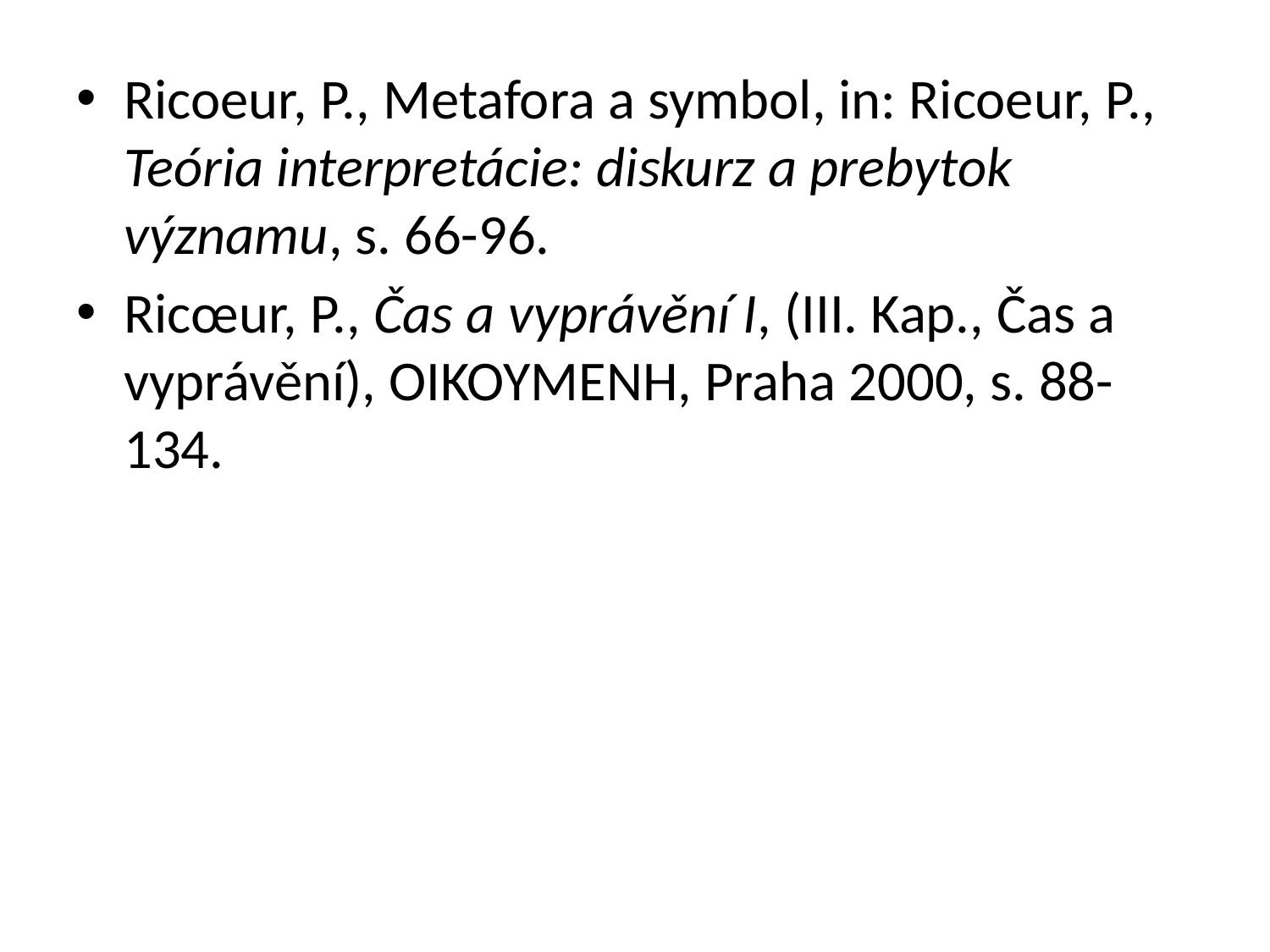

Ricoeur, P., Metafora a symbol, in: Ricoeur, P., Teória interpretácie: diskurz a prebytok významu, s. 66-96.
Ricœur, P., Čas a vyprávění I, (III. Kap., Čas a vyprávění), OIKOYMENH, Praha 2000, s. 88-134.